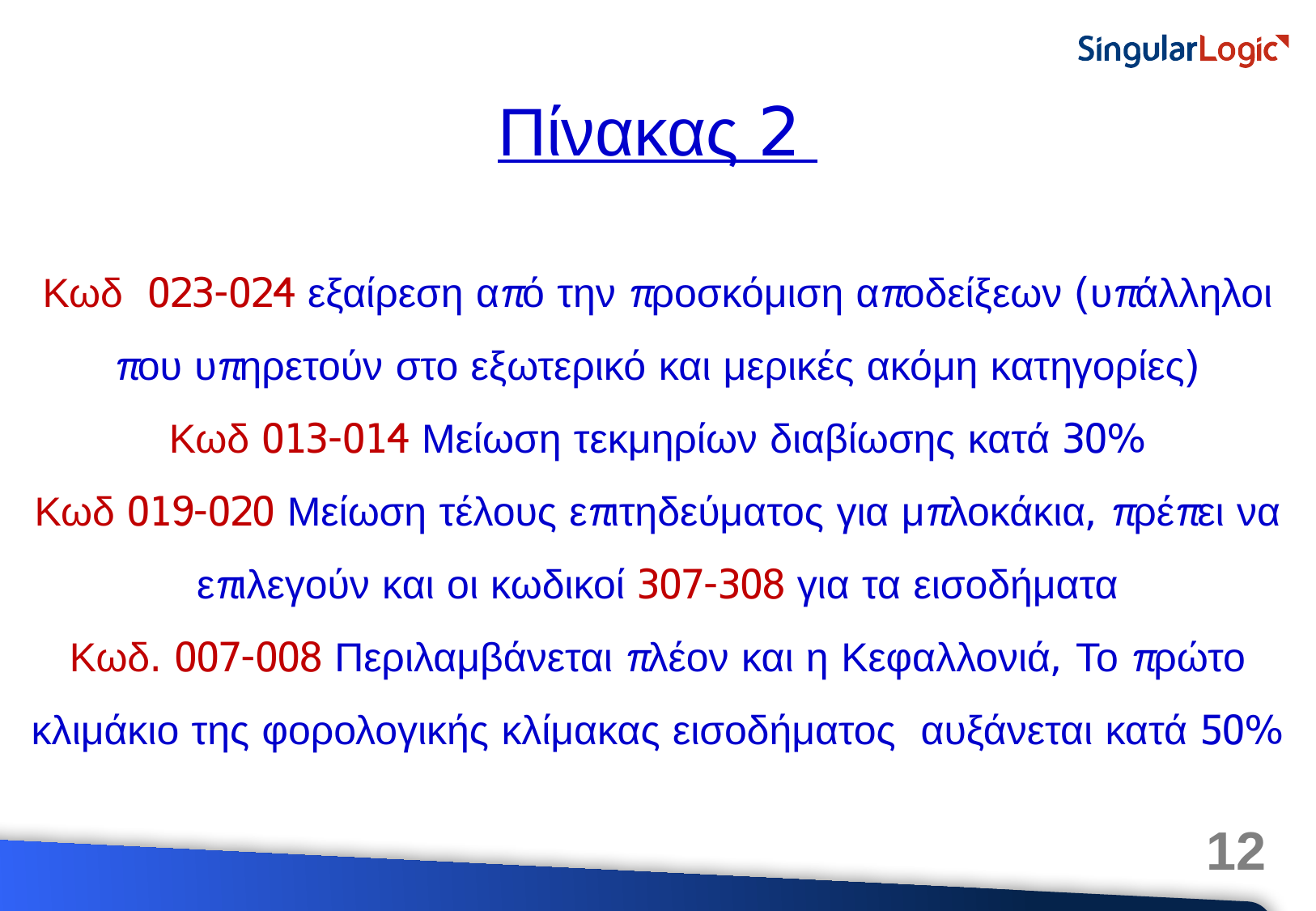

Κωδ  023-024 εξαίρεση από την προσκόμιση αποδείξεων (υπάλληλοι που υπηρετούν στο εξωτερικό και μερικές ακόμη κατηγορίες)
Κωδ 013-014 Μείωση τεκμηρίων διαβίωσης κατά 30%
Κωδ 019-020 Μείωση τέλους επιτηδεύματος για μπλοκάκια, πρέπει να επιλεγούν και οι κωδικοί 307-308 για τα εισοδήματα
Κωδ. 007-008 Περιλαμβάνεται πλέον και η Κεφαλλονιά, Το πρώτο κλιμάκιο της φορολογικής κλίμακας εισοδήματος  αυξάνεται κατά 50%

Πίνακας 2
12